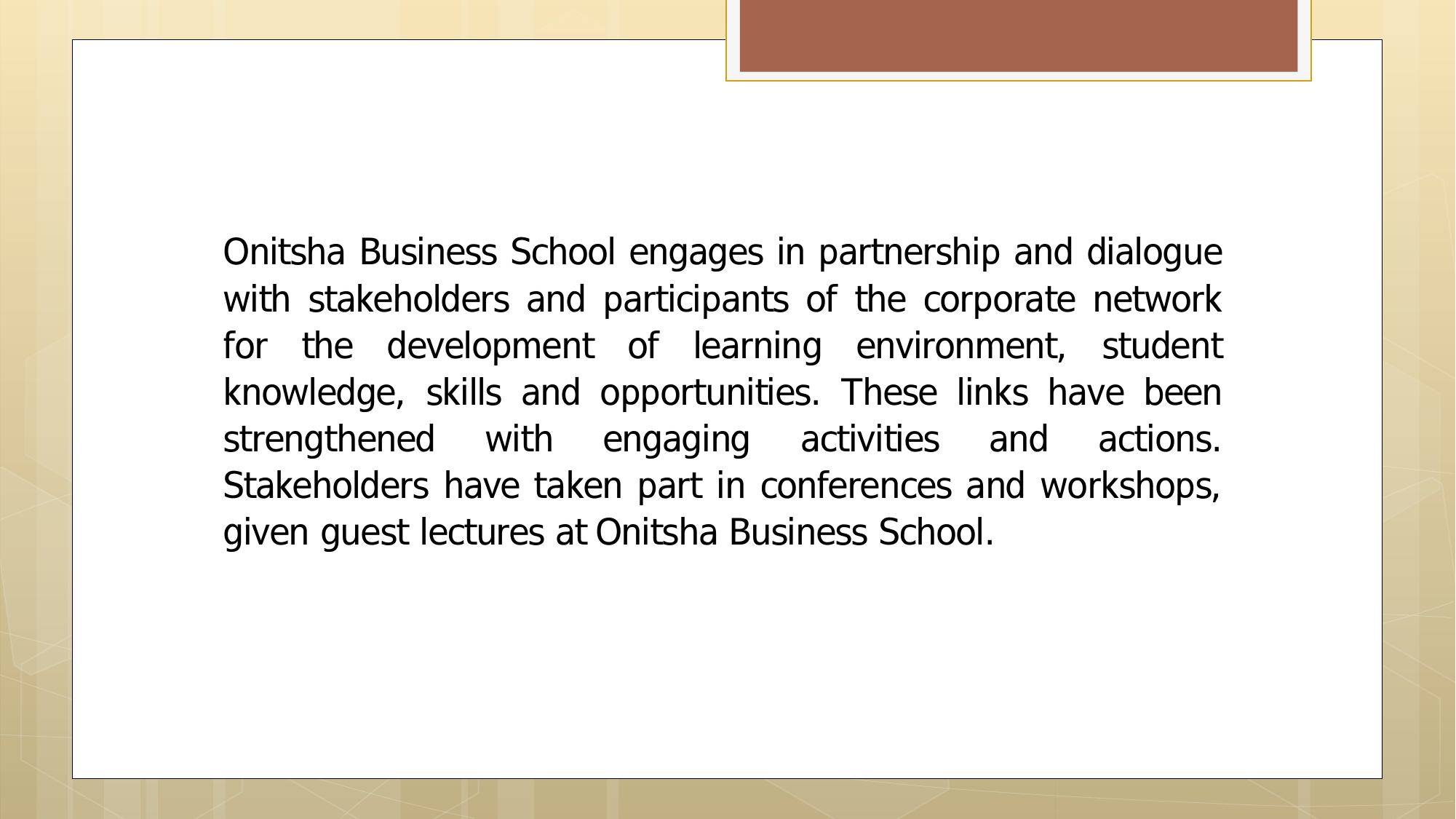

Onitsha Business School engages in partnership and dialogue with stakeholders and participants of the corporate network for the development of learning environment, student knowledge, skills and opportunities. These links have been strengthened with engaging activities and actions. Stakeholders have taken part in conferences and workshops, given guest lectures at Onitsha Business School.